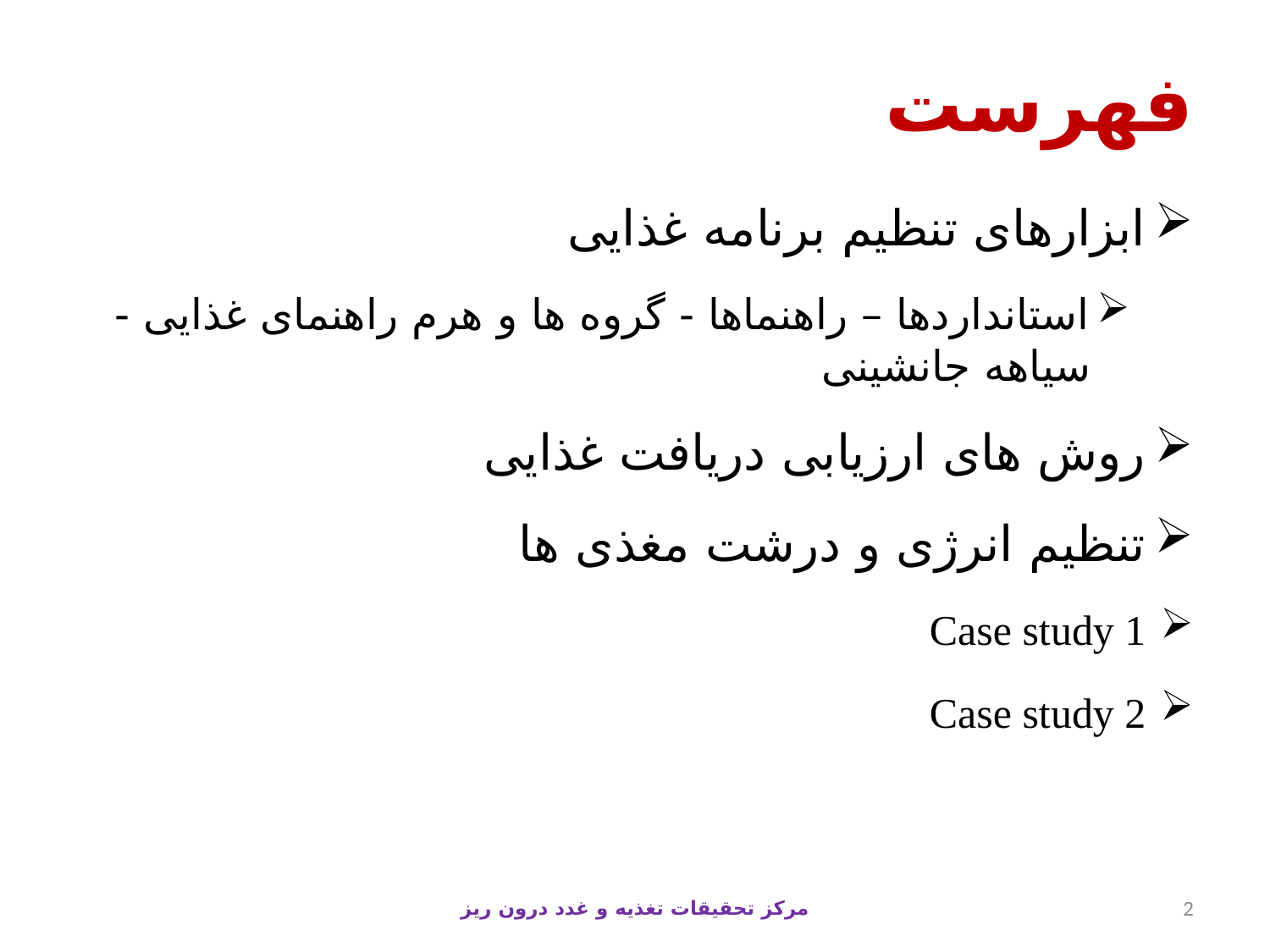

# فهرست
ابزارهای تنظیم برنامه غذایی
استانداردها – راهنماها - گروه ها و هرم راهنمای غذایی - سیاهه جانشینی
روش های ارزیابی دریافت غذایی
تنظیم انرژی و درشت مغذی ها
Case study 1
Case study 2
مرکز تحقیقات تغذیه و غدد درون ریز
2